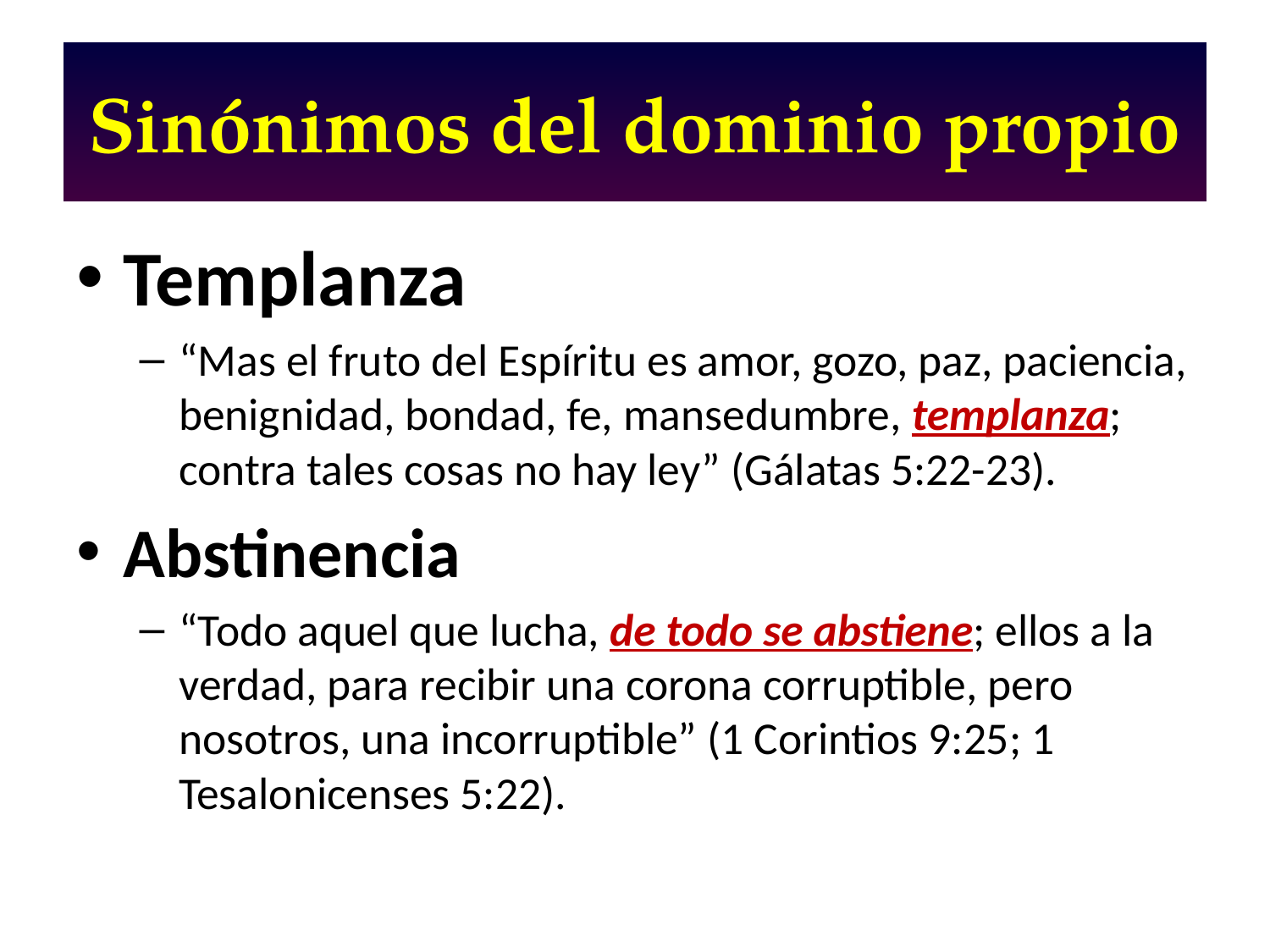

# Sinónimos del dominio propio
Templanza
“Mas el fruto del Espíritu es amor, gozo, paz, paciencia, benignidad, bondad, fe, mansedumbre, templanza; contra tales cosas no hay ley” (Gálatas 5:22-23).
Abstinencia
“Todo aquel que lucha, de todo se abstiene; ellos a la verdad, para recibir una corona corruptible, pero nosotros, una incorruptible” (1 Corintios 9:25; 1 Tesalonicenses 5:22).